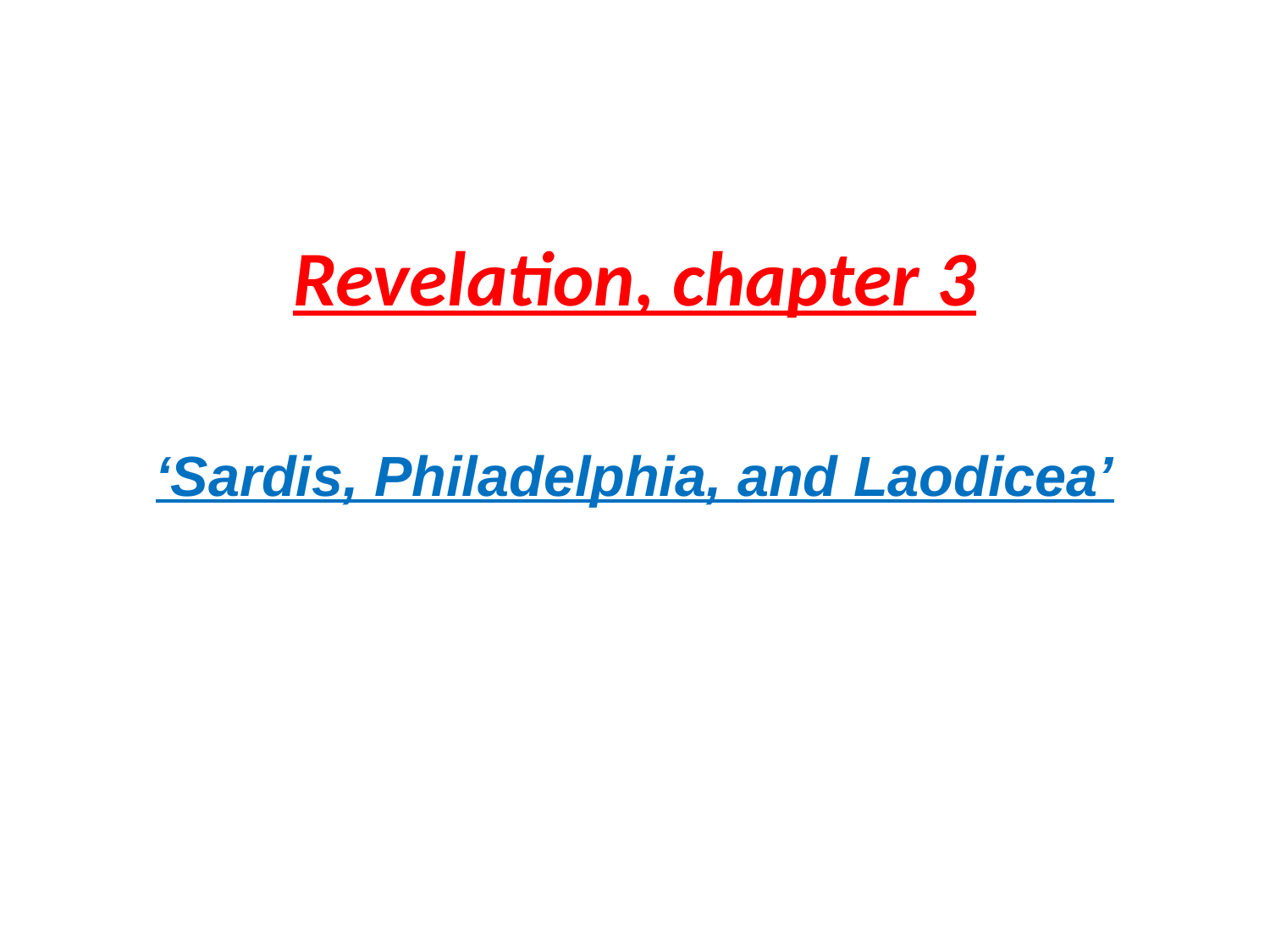

# Revelation, chapter 3
‘Sardis, Philadelphia, and Laodicea’